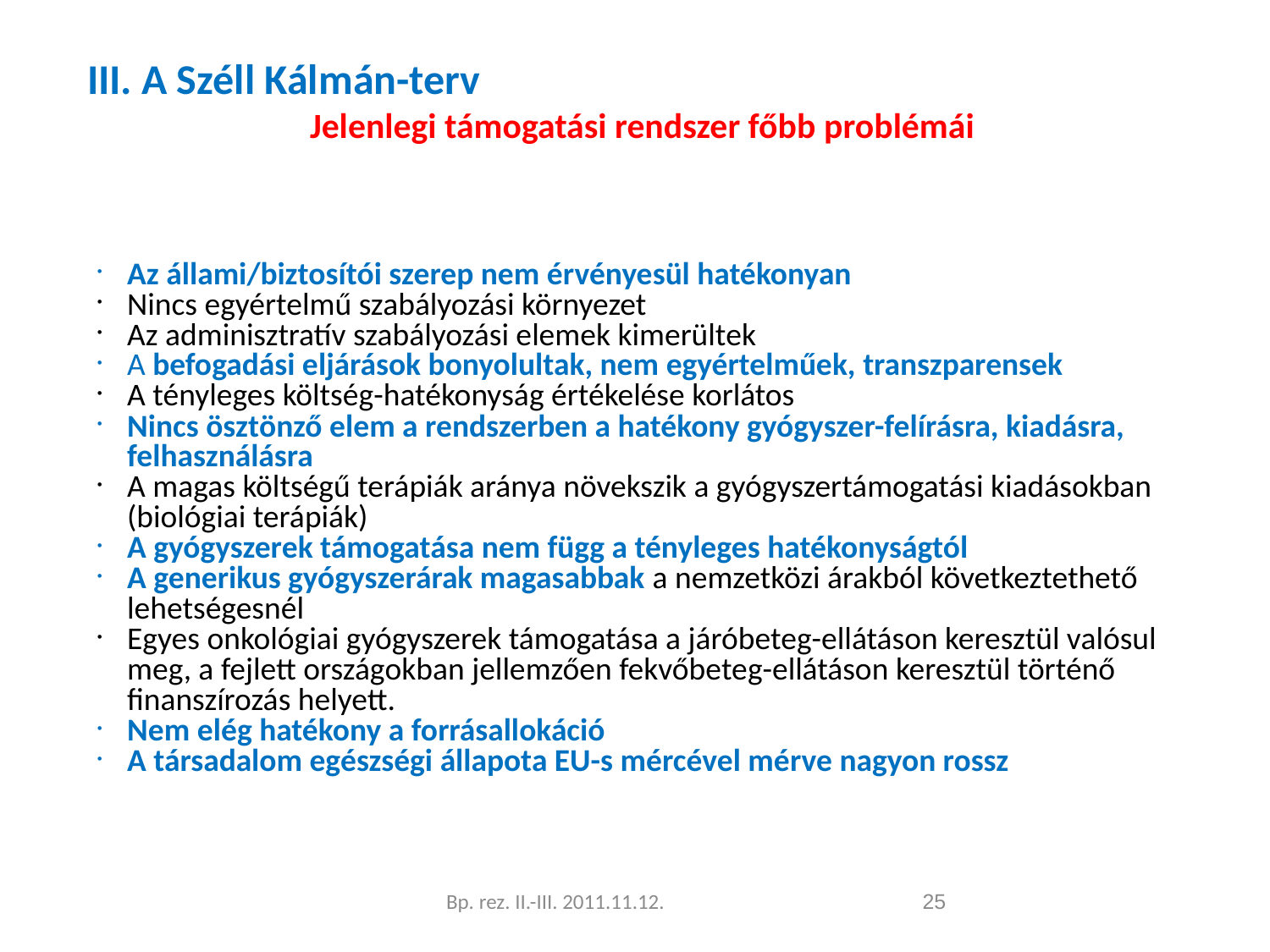

III. A Széll Kálmán-terv
Jelenlegi támogatási rendszer főbb problémái
Az állami/biztosítói szerep nem érvényesül hatékonyan
Nincs egyértelmű szabályozási környezet
Az adminisztratív szabályozási elemek kimerültek
A befogadási eljárások bonyolultak, nem egyértelműek, transzparensek
A tényleges költség-hatékonyság értékelése korlátos
Nincs ösztönző elem a rendszerben a hatékony gyógyszer-felírásra, kiadásra, felhasználásra
A magas költségű terápiák aránya növekszik a gyógyszertámogatási kiadásokban (biológiai terápiák)
A gyógyszerek támogatása nem függ a tényleges hatékonyságtól
A generikus gyógyszerárak magasabbak a nemzetközi árakból következtethető lehetségesnél
Egyes onkológiai gyógyszerek támogatása a járóbeteg-ellátáson keresztül valósul meg, a fejlett országokban jellemzően fekvőbeteg-ellátáson keresztül történő finanszírozás helyett.
Nem elég hatékony a forrásallokáció
A társadalom egészségi állapota EU-s mércével mérve nagyon rossz

Bp. rez. II.-III. 2011.11.12.
25